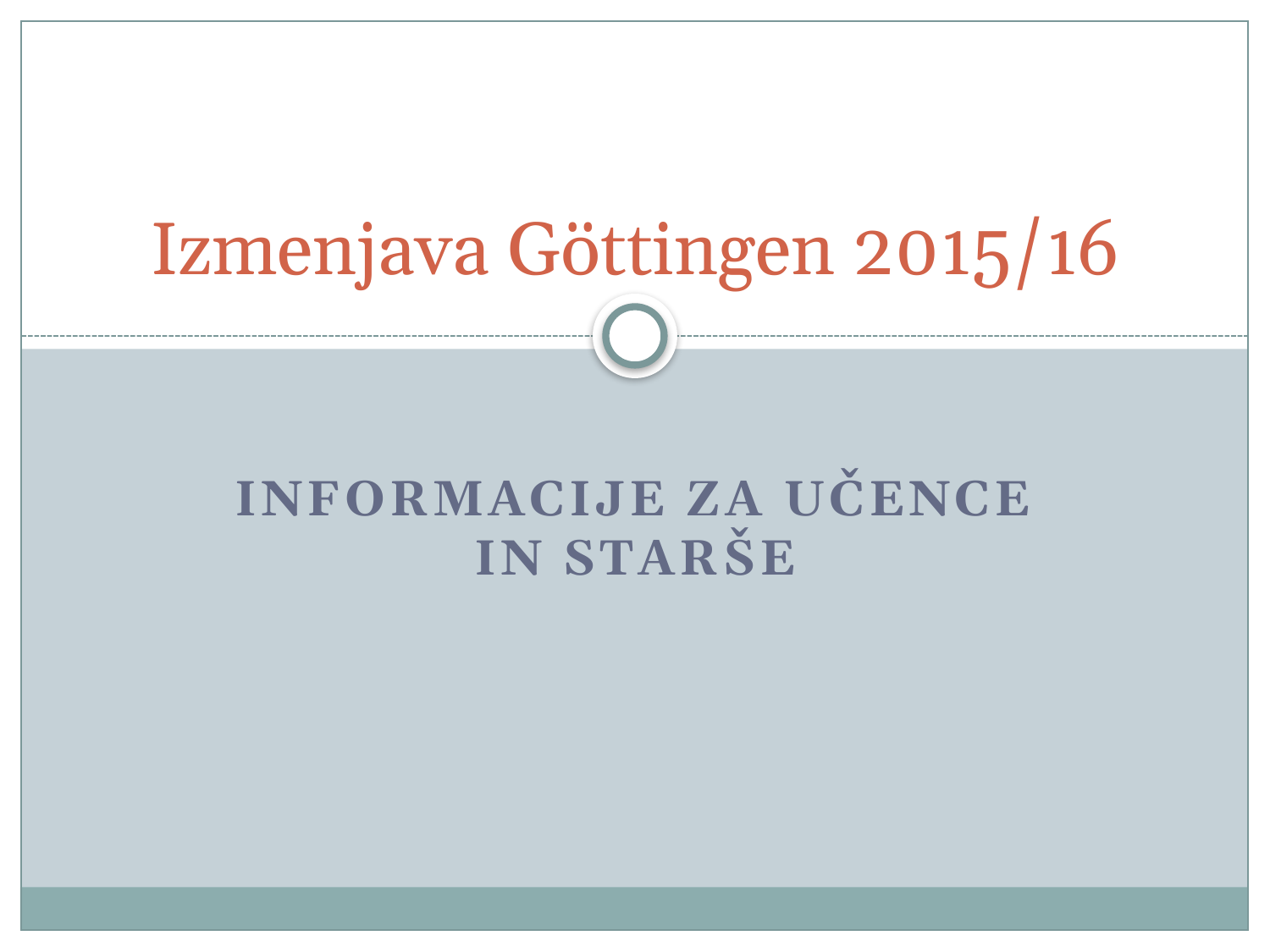

# Izmenjava Göttingen 2015/16

Informacije za učence in starše